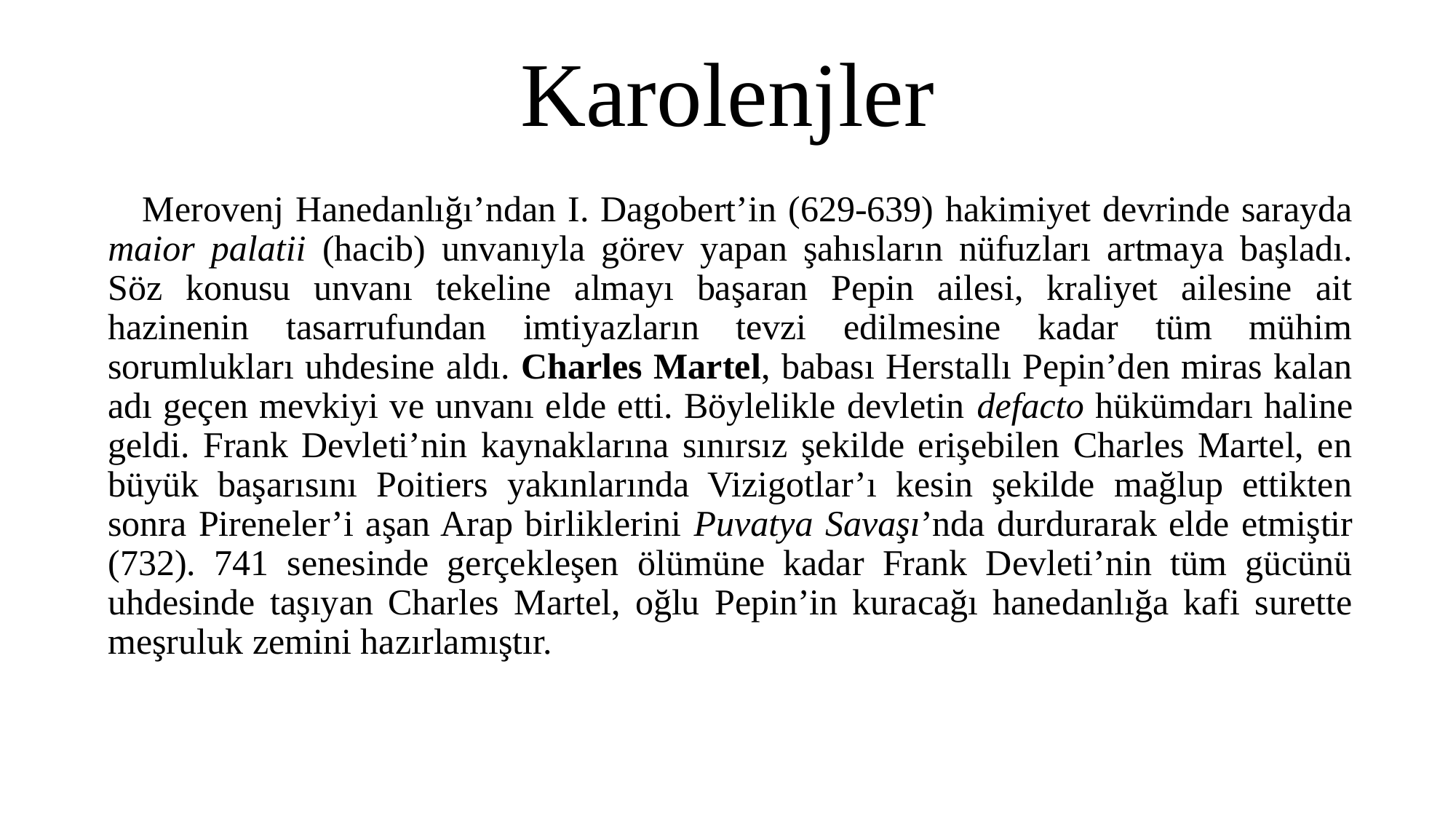

# Karolenjler
   Merovenj Hanedanlığı’ndan I. Dagobert’in (629-639) hakimiyet devrinde sarayda maior palatii (hacib) unvanıyla görev yapan şahısların nüfuzları artmaya başladı. Söz konusu unvanı tekeline almayı başaran Pepin ailesi, kraliyet ailesine ait hazinenin tasarrufundan imtiyazların tevzi edilmesine kadar tüm mühim sorumlukları uhdesine aldı. Charles Martel, babası Herstallı Pepin’den miras kalan adı geçen mevkiyi ve unvanı elde etti. Böylelikle devletin defacto hükümdarı haline geldi. Frank Devleti’nin kaynaklarına sınırsız şekilde erişebilen Charles Martel, en büyük başarısını Poitiers yakınlarında Vizigotlar’ı kesin şekilde mağlup ettikten sonra Pireneler’i aşan Arap birliklerini Puvatya Savaşı’nda durdurarak elde etmiştir (732). 741 senesinde gerçekleşen ölümüne kadar Frank Devleti’nin tüm gücünü uhdesinde taşıyan Charles Martel, oğlu Pepin’in kuracağı hanedanlığa kafi surette meşruluk zemini hazırlamıştır.